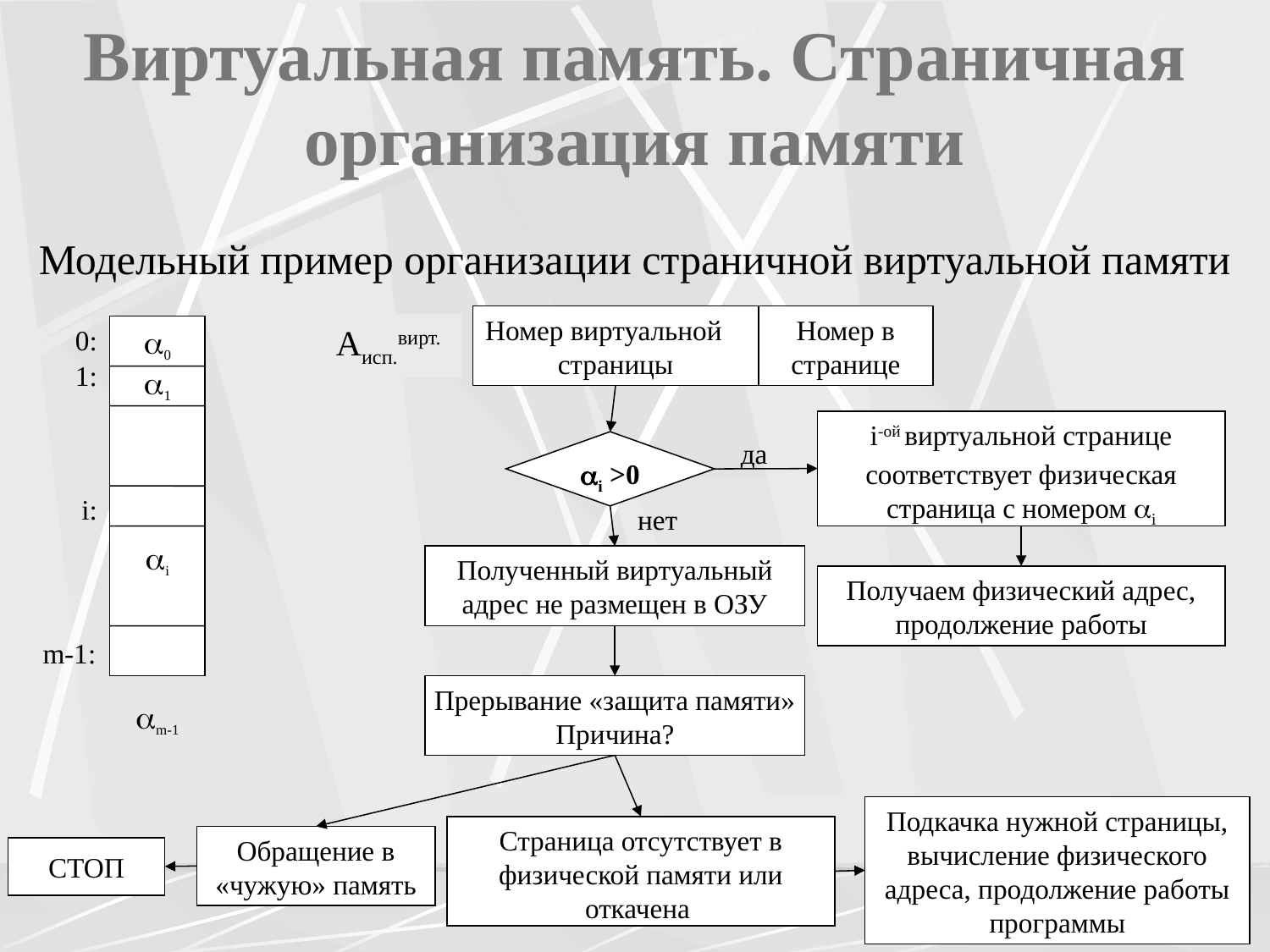

# Виртуальная память. Страничная организация памяти
Модельный пример организации страничной виртуальной памяти
Номер виртуальной
страницы
Номер в странице
Аисп.вирт.
0:
α0
α1

αi

αm-1
1:

i-ой виртуальной странице соответствует физическая страница с номером αi
да
αi >0
i:

нет

Полученный виртуальный адрес не размещен в ОЗУ
Получаем физический адрес,
продолжение работы

m-1:
Прерывание «защита памяти»
Причина?
Подкачка нужной страницы,
вычисление физического адреса, продолжение работы программы
Страница отсутствует в физической памяти или откачена
Обращение в «чужую» память
СТОП